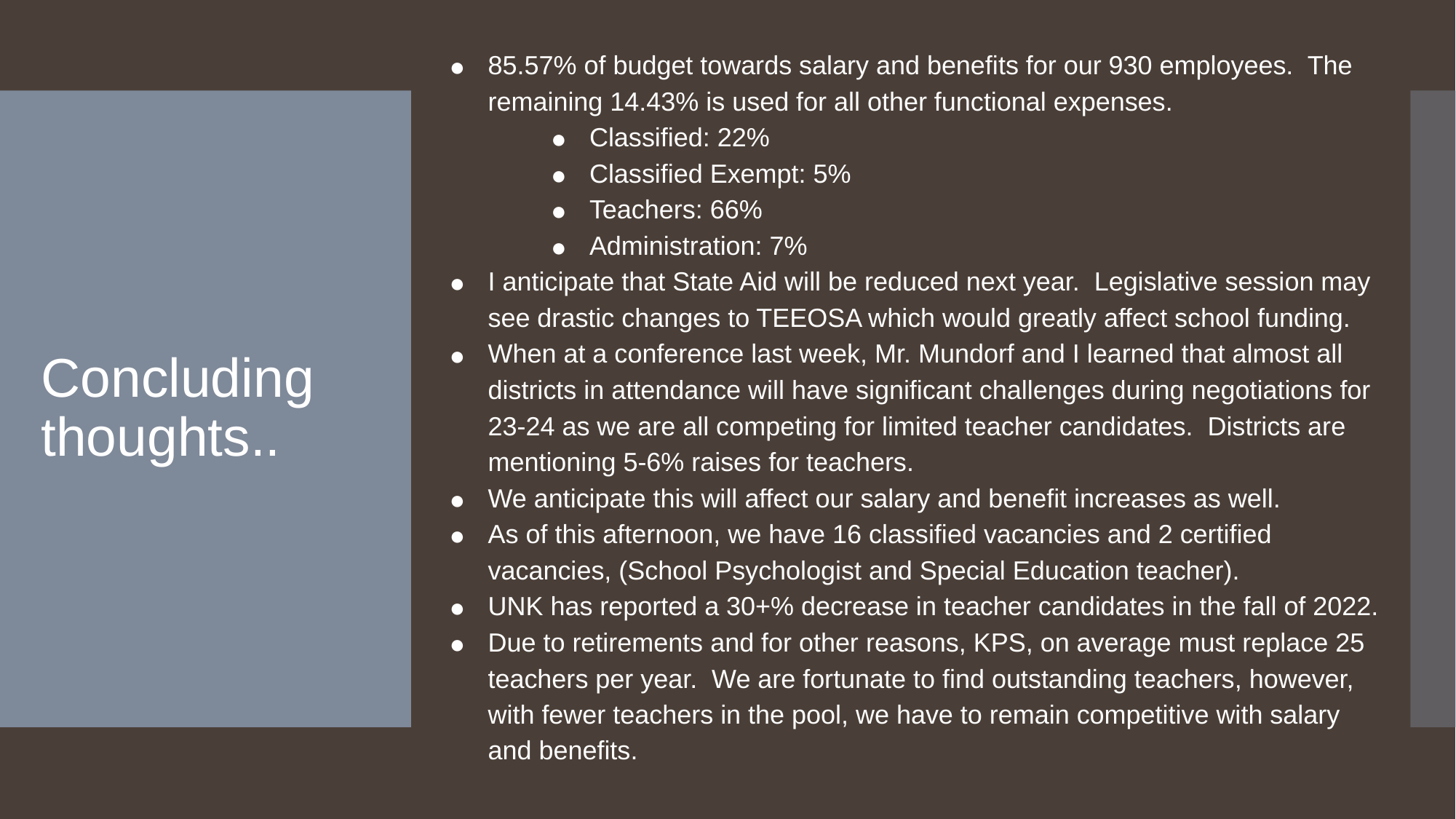

85.57% of budget towards salary and benefits for our 930 employees.  The remaining 14.43% is used for all other functional expenses.
Classified: 22%
Classified Exempt: 5%
Teachers: 66%
Administration: 7%
I anticipate that State Aid will be reduced next year.  Legislative session may see drastic changes to TEEOSA which would greatly affect school funding.
When at a conference last week, Mr. Mundorf and I learned that almost all districts in attendance will have significant challenges during negotiations for 23-24 as we are all competing for limited teacher candidates.  Districts are mentioning 5-6% raises for teachers.
We anticipate this will affect our salary and benefit increases as well.
As of this afternoon, we have 16 classified vacancies and 2 certified vacancies, (School Psychologist and Special Education teacher).
UNK has reported a 30+% decrease in teacher candidates in the fall of 2022.
Due to retirements and for other reasons, KPS, on average must replace 25 teachers per year.  We are fortunate to find outstanding teachers, however, with fewer teachers in the pool, we have to remain competitive with salary and benefits.
# Concluding thoughts..